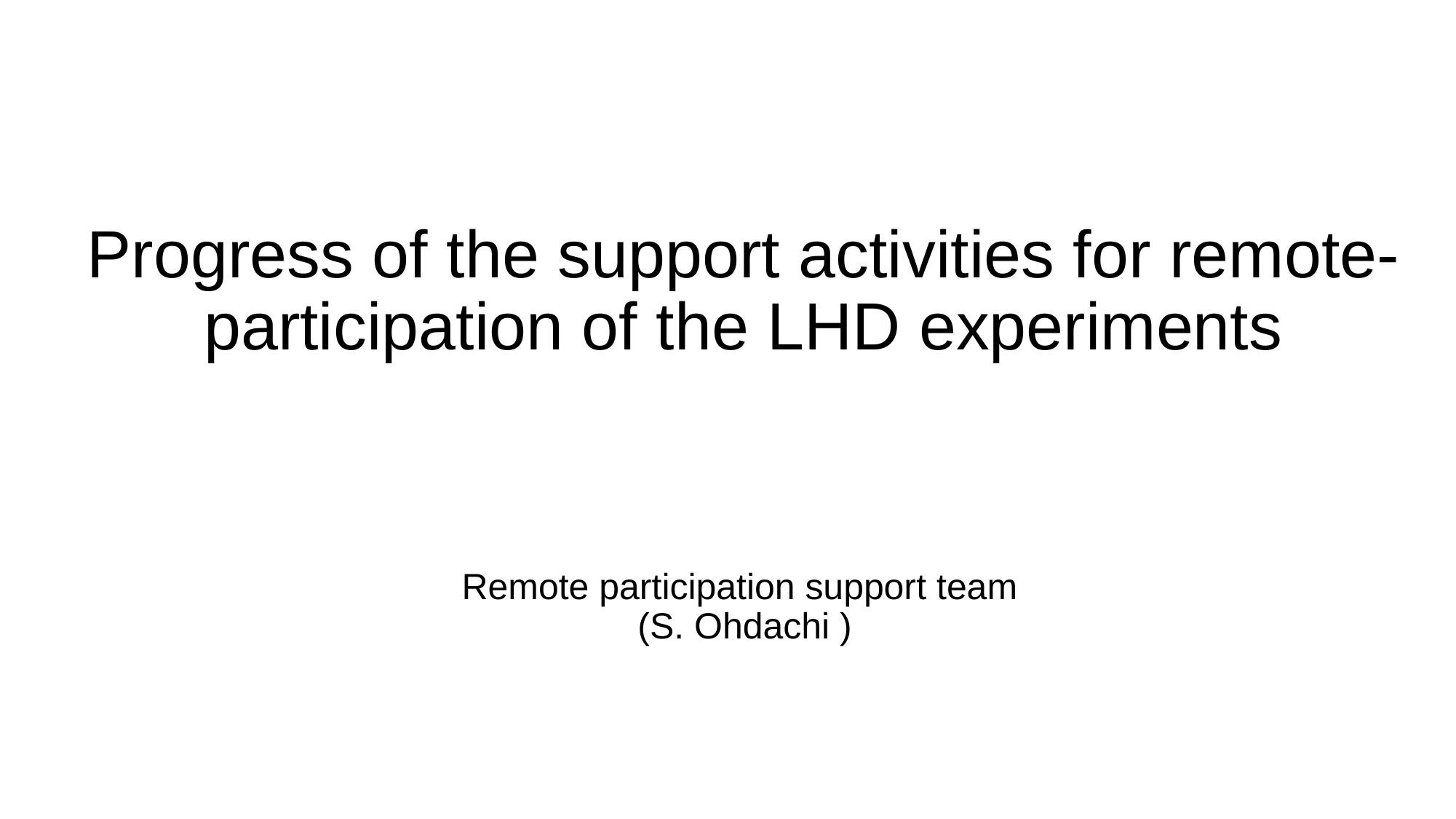

# Progress of the support activities for remote-participation of the LHD experiments
Remote participation support team
(S. Ohdachi )